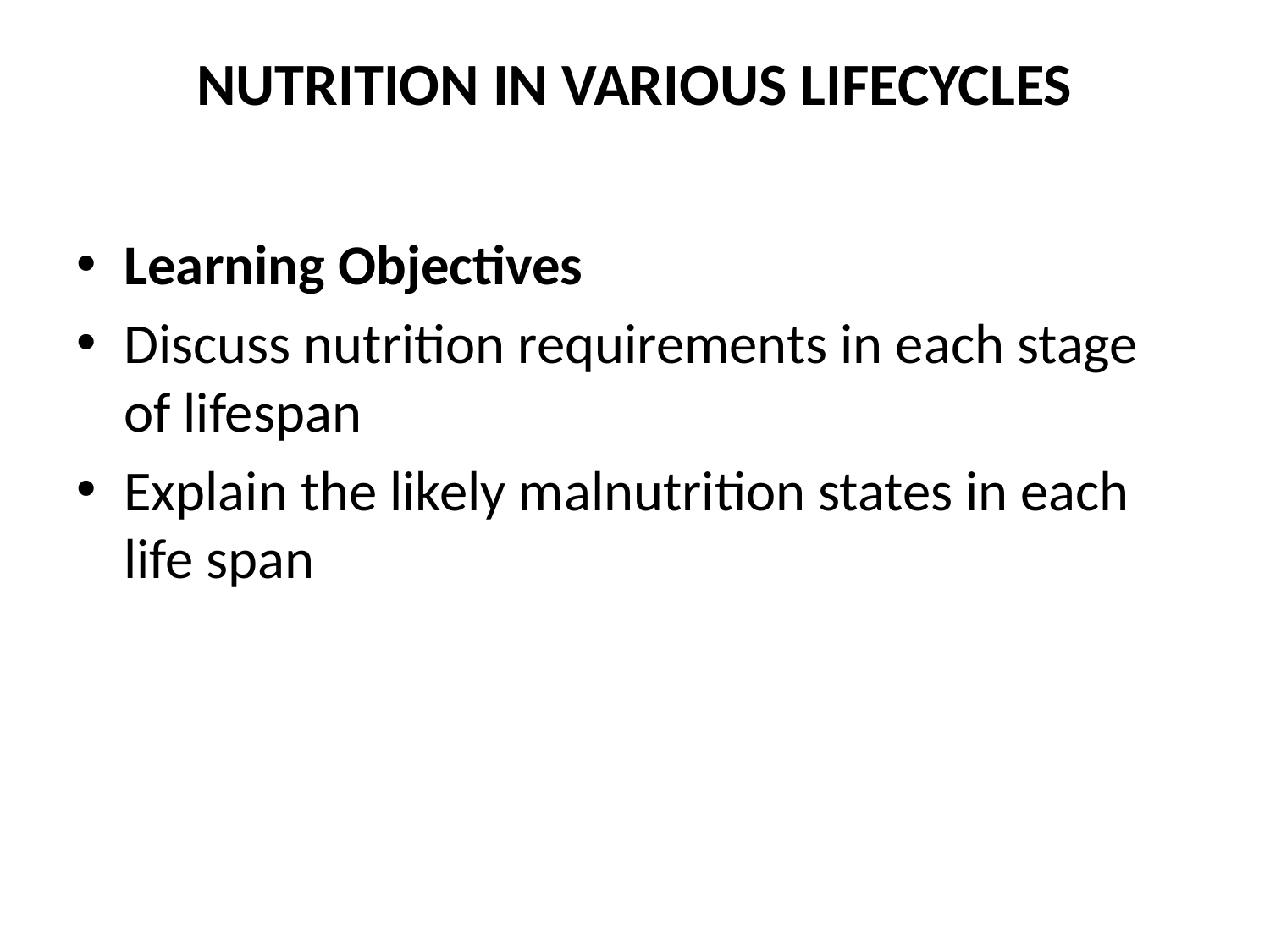

# NUTRITION IN VARIOUS LIFECYCLES
Learning Objectives
Discuss nutrition requirements in each stage of lifespan
Explain the likely malnutrition states in each life span